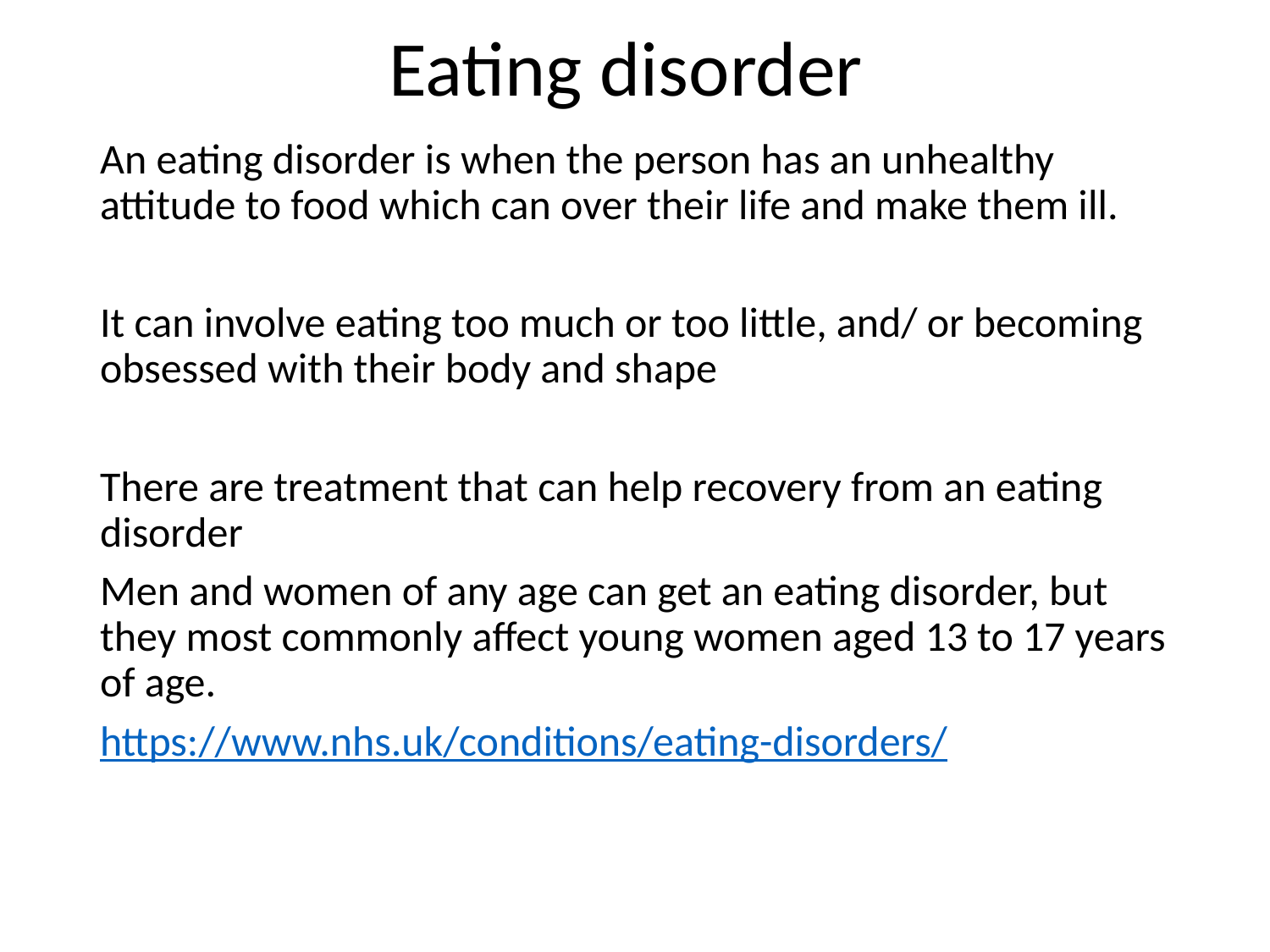

# Eating disorder
An eating disorder is when the person has an unhealthy attitude to food which can over their life and make them ill.

It can involve eating too much or too little, and/ or becoming obsessed with their body and shape

There are treatment that can help recovery from an eating disorder
Men and women of any age can get an eating disorder, but they most commonly affect young women aged 13 to 17 years of age.
https://www.nhs.uk/conditions/eating-disorders/